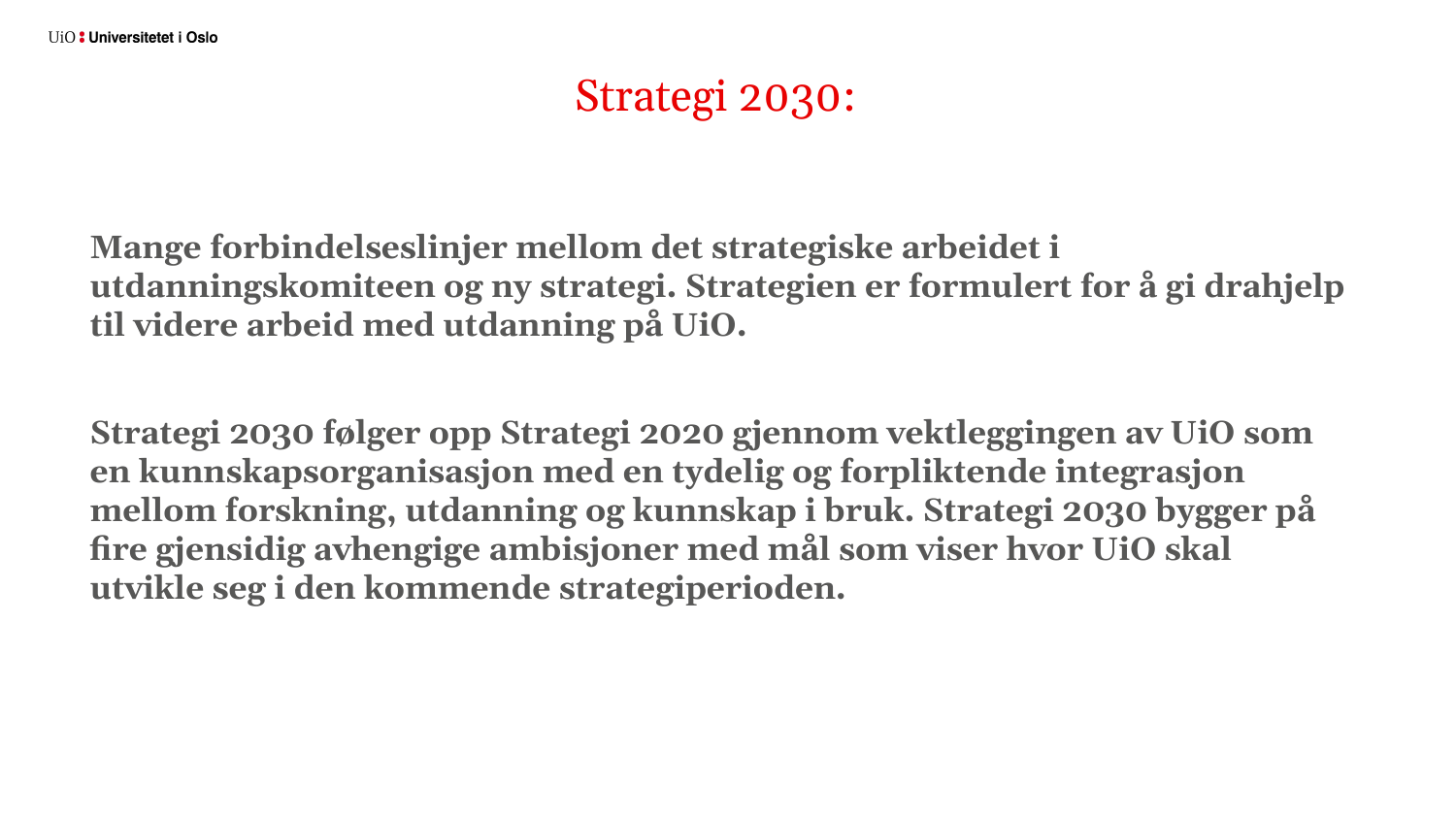

# Strategi 2030:
Mange forbindelseslinjer mellom det strategiske arbeidet i utdanningskomiteen og ny strategi. Strategien er formulert for å gi drahjelp til videre arbeid med utdanning på UiO.

Strategi 2030 følger opp Strategi 2020 gjennom vektleggingen av UiO som en kunnskapsorganisasjon med en tydelig og forpliktende integrasjon mellom forskning, utdanning og kunnskap i bruk. Strategi 2030 bygger på fire gjensidig avhengige ambisjoner med mål som viser hvor UiO skal utvikle seg i den kommende strategiperioden.